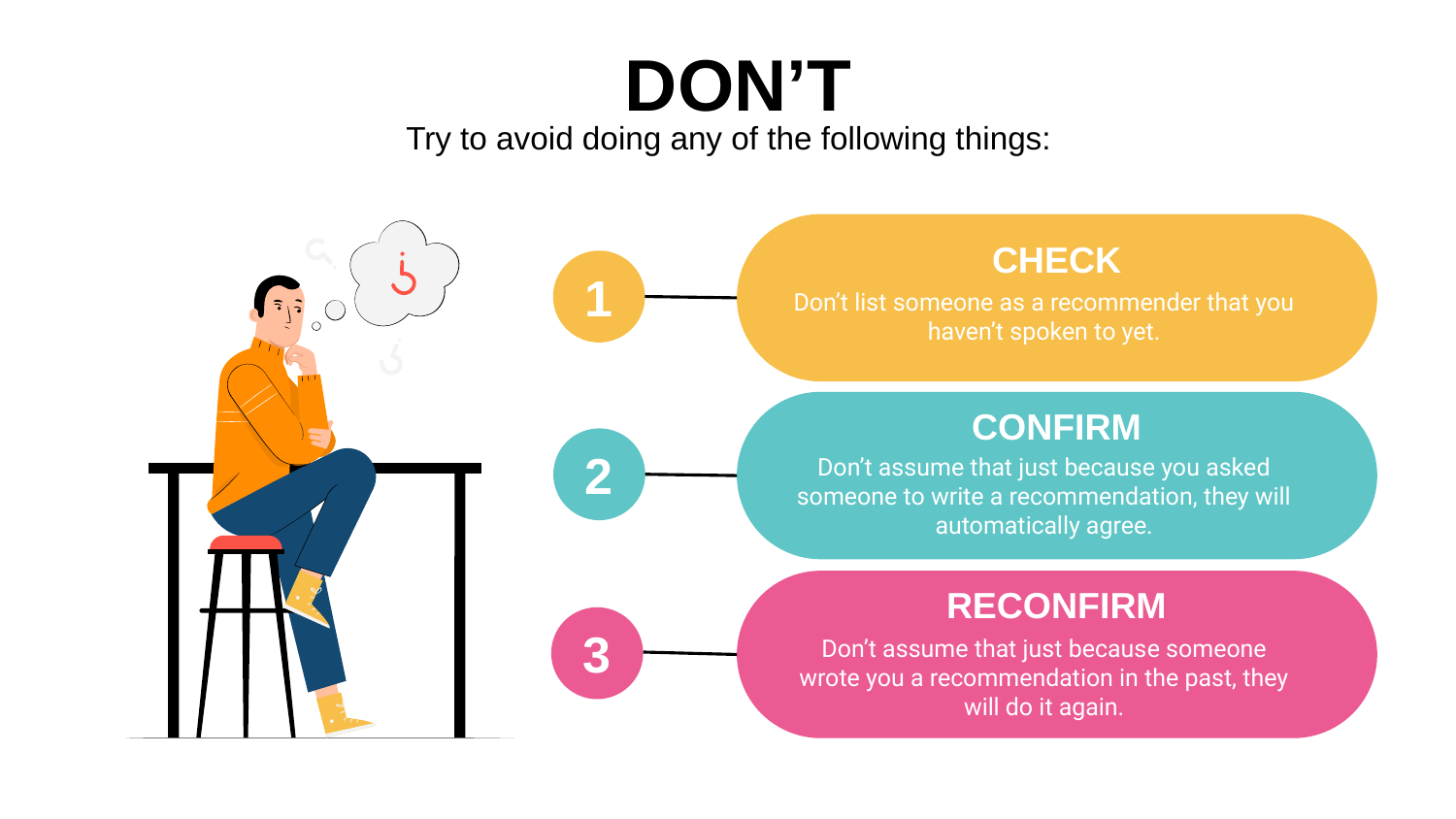

# DON’T
Try to avoid doing any of the following things:

CHECK
1
Don’t list someone as a recommender that you haven’t spoken to yet.

CONFIRM
2
Don’t assume that just because you asked someone to write a recommendation, they will automatically agree.
RECONFIRM
3
Don’t assume that just because someone wrote you a recommendation in the past, they will do it again.